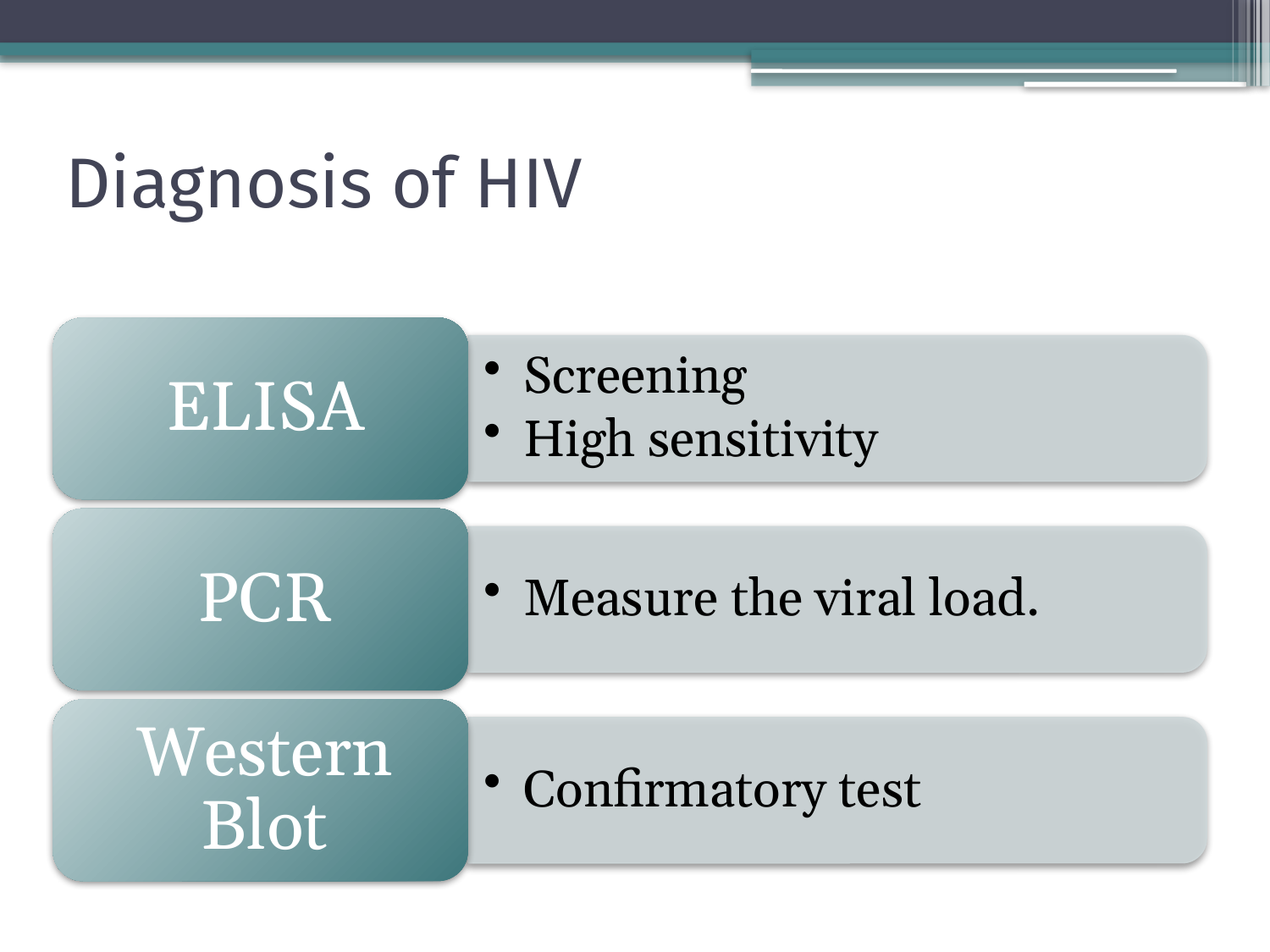

# Diagnosis of HIV
Screening
High sensitivity
ELISA
Measure the viral load.
PCR
Confirmatory test
Western Blot